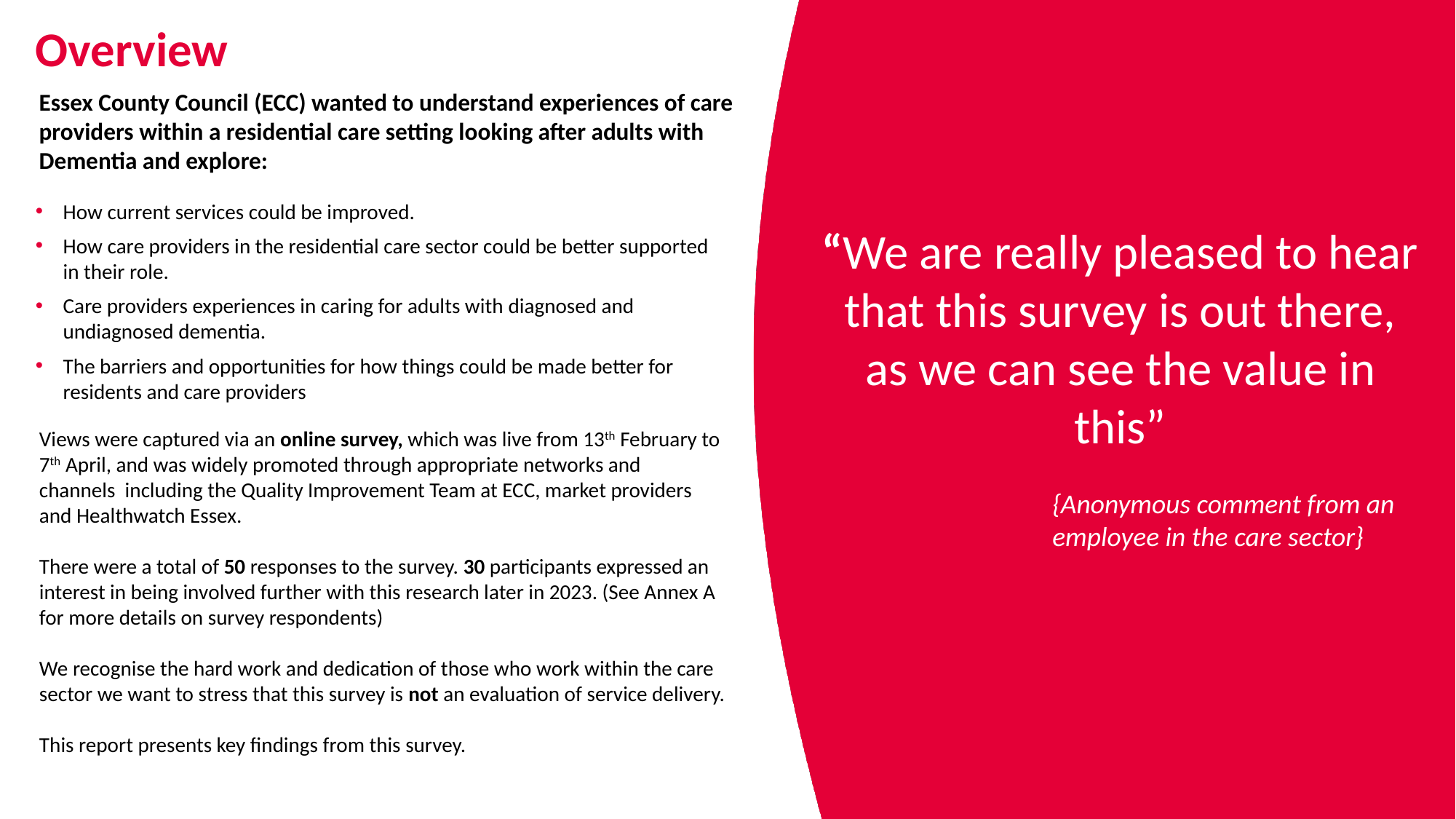

# Overview
Essex County Council (ECC) wanted to understand experiences of care providers within a residential care setting looking after adults with Dementia and explore:
How current services could be improved.
How care providers in the residential care sector could be better supported in their role.
Care providers experiences in caring for adults with diagnosed and undiagnosed dementia.
The barriers and opportunities for how things could be made better for residents and care providers

“We are really pleased to hear that this survey is out there, as we can see the value in this”
Views were captured via an online survey, which was live from 13th February to 7th April, and was widely promoted through appropriate networks and channels  including the Quality Improvement Team at ECC, market providers and Healthwatch Essex.

There were a total of 50 responses to the survey. 30 participants expressed an interest in being involved further with this research later in 2023. (See Annex A for more details on survey respondents)

We recognise the hard work and dedication of those who work within the care sector we want to stress that this survey is not an evaluation of service delivery.

This report presents key findings from this survey.
{Anonymous comment from an employee in the care sector}